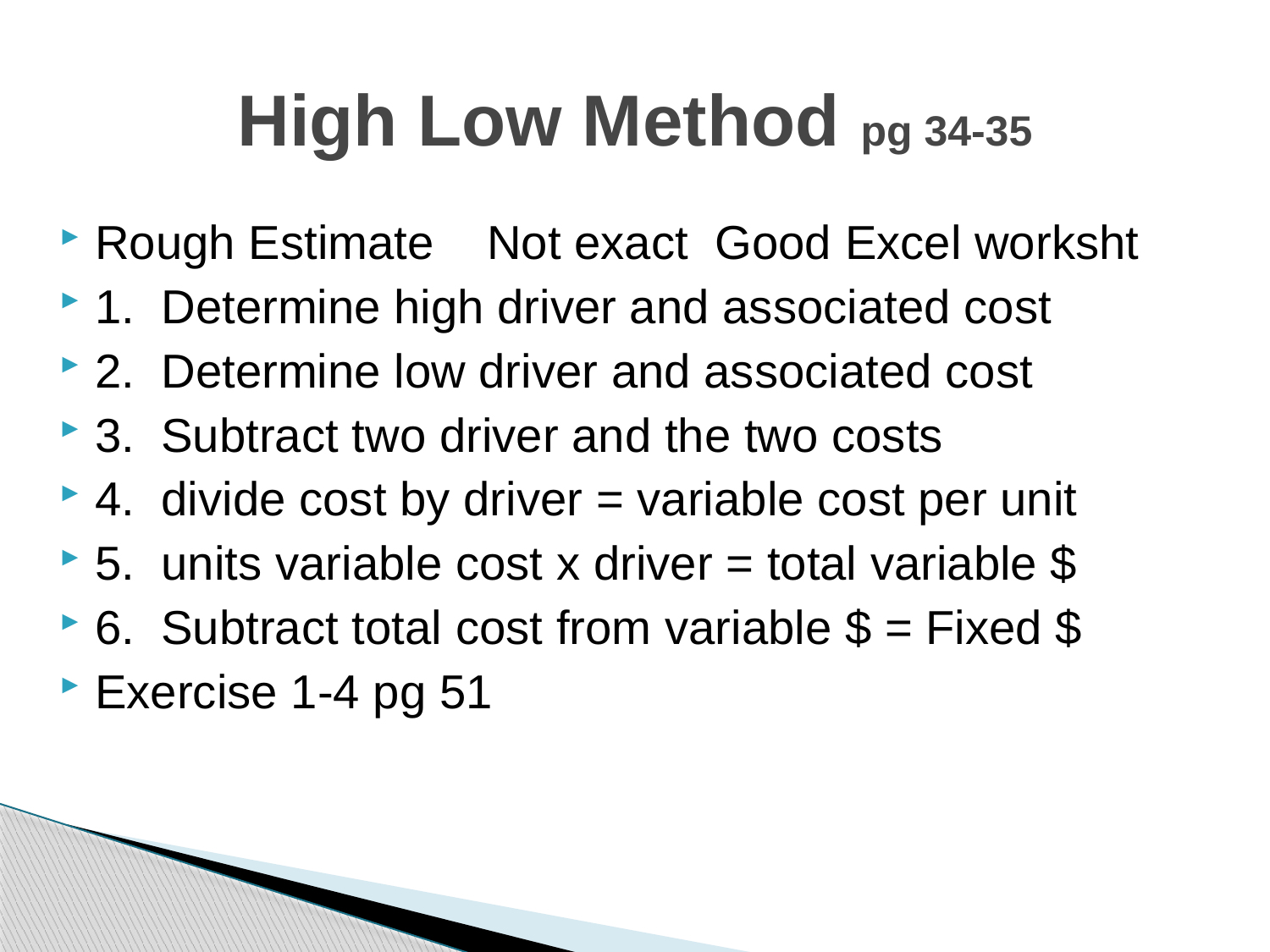

# High Low Method pg 34-35
Rough Estimate    Not exact  Good Excel worksht
1.  Determine high driver and associated cost
2.  Determine low driver and associated cost
3.  Subtract two driver and the two costs
4.  divide cost by driver = variable cost per unit
5.  units variable cost x driver = total variable $
6.  Subtract total cost from variable $ = Fixed $
Exercise 1-4 pg 51